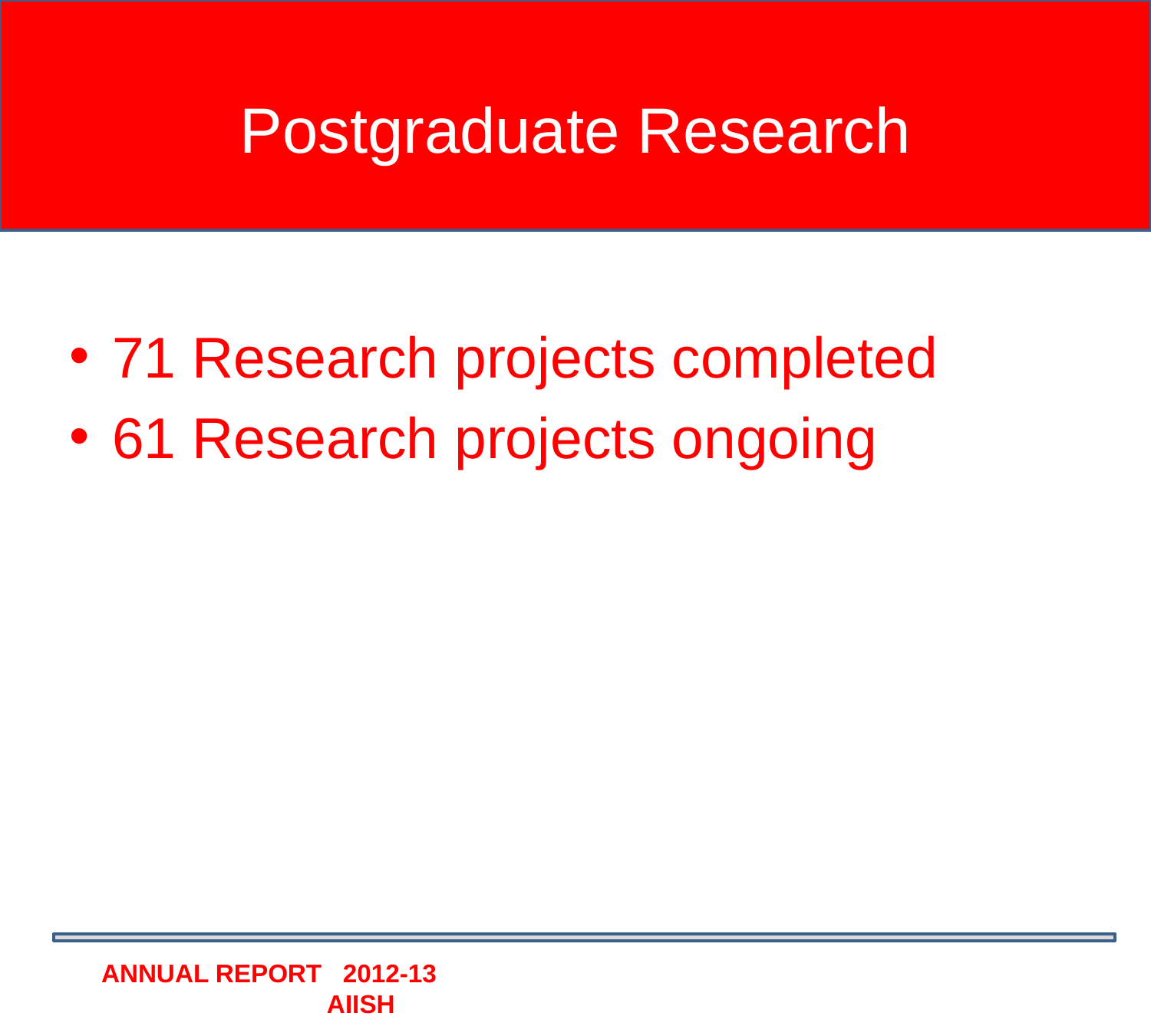

# Postgraduate Research

71 Research projects completed
61 Research projects ongoing

ANNUAL REPORT   2012-13                                                                                                                        AIISH